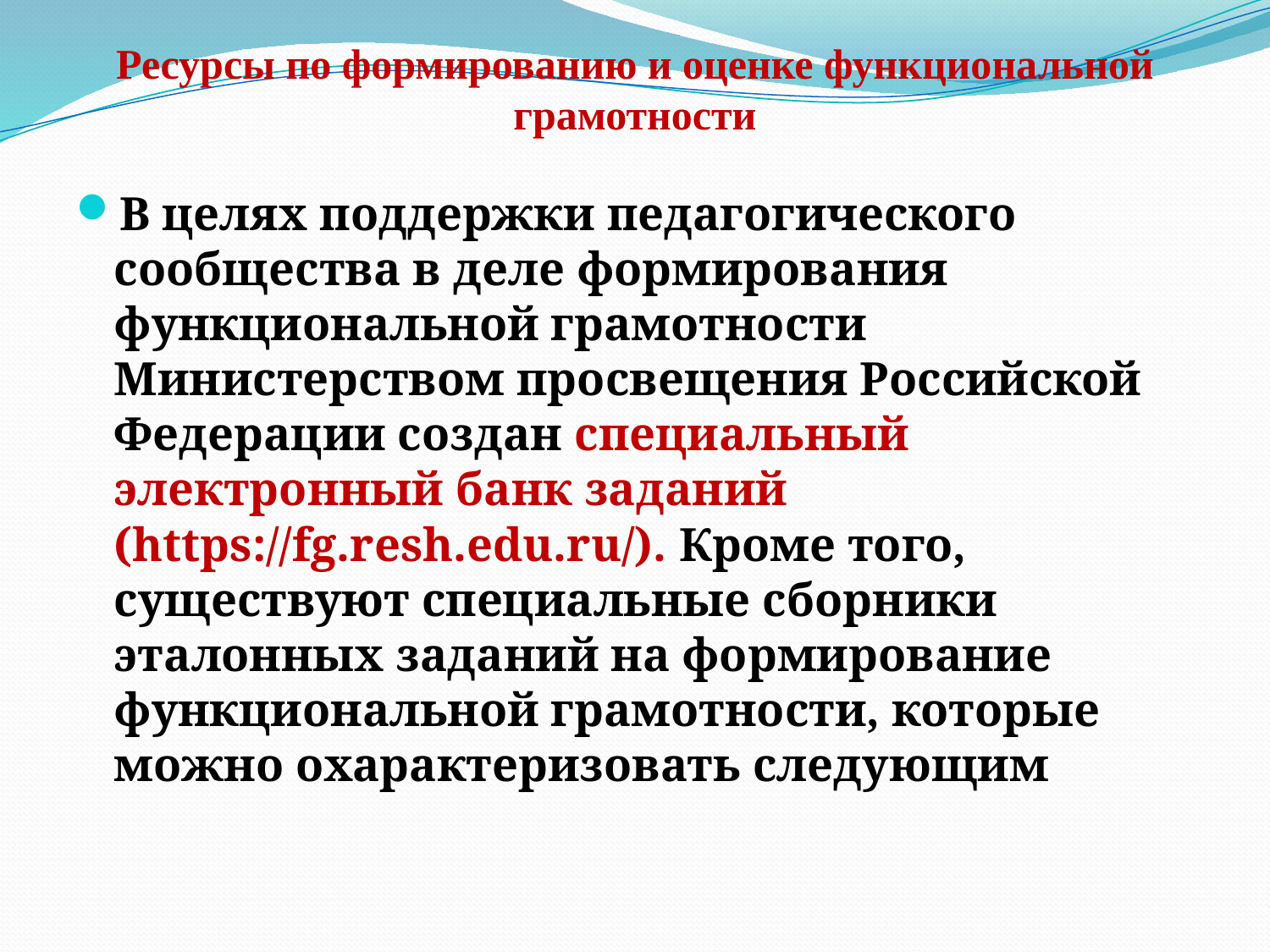

# Ресурсы по формированию и оценке функциональной грамотности
В целях поддержки педагогического сообщества в деле формирования
функциональной грамотности Министерством просвещения Российской
Федерации создан специальный электронный банк заданий
(https://fg.resh.edu.ru/). Кроме того, существуют специальные сборники
эталонных заданий на формирование функциональной грамотности, которые
можно охарактеризовать следующим